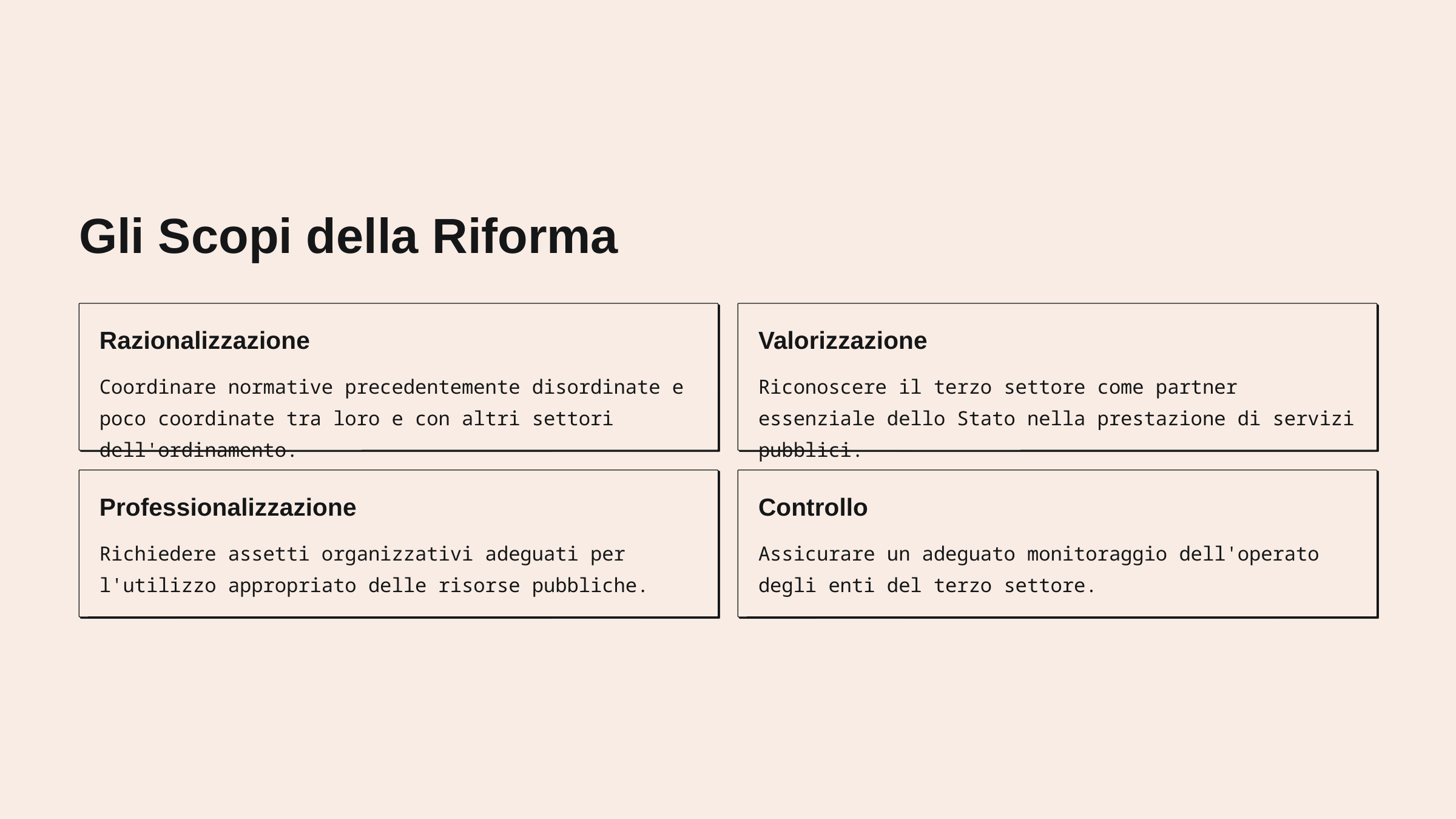

Gli Scopi della Riforma

Razionalizzazione
Valorizzazione
Coordinare normative precedentemente disordinate e poco coordinate tra loro e con altri settori dell'ordinamento.
Riconoscere il terzo settore come partner essenziale dello Stato nella prestazione di servizi pubblici.

Professionalizzazione
Controllo
Richiedere assetti organizzativi adeguati per l'utilizzo appropriato delle risorse pubbliche.
Assicurare un adeguato monitoraggio dell'operato degli enti del terzo settore.